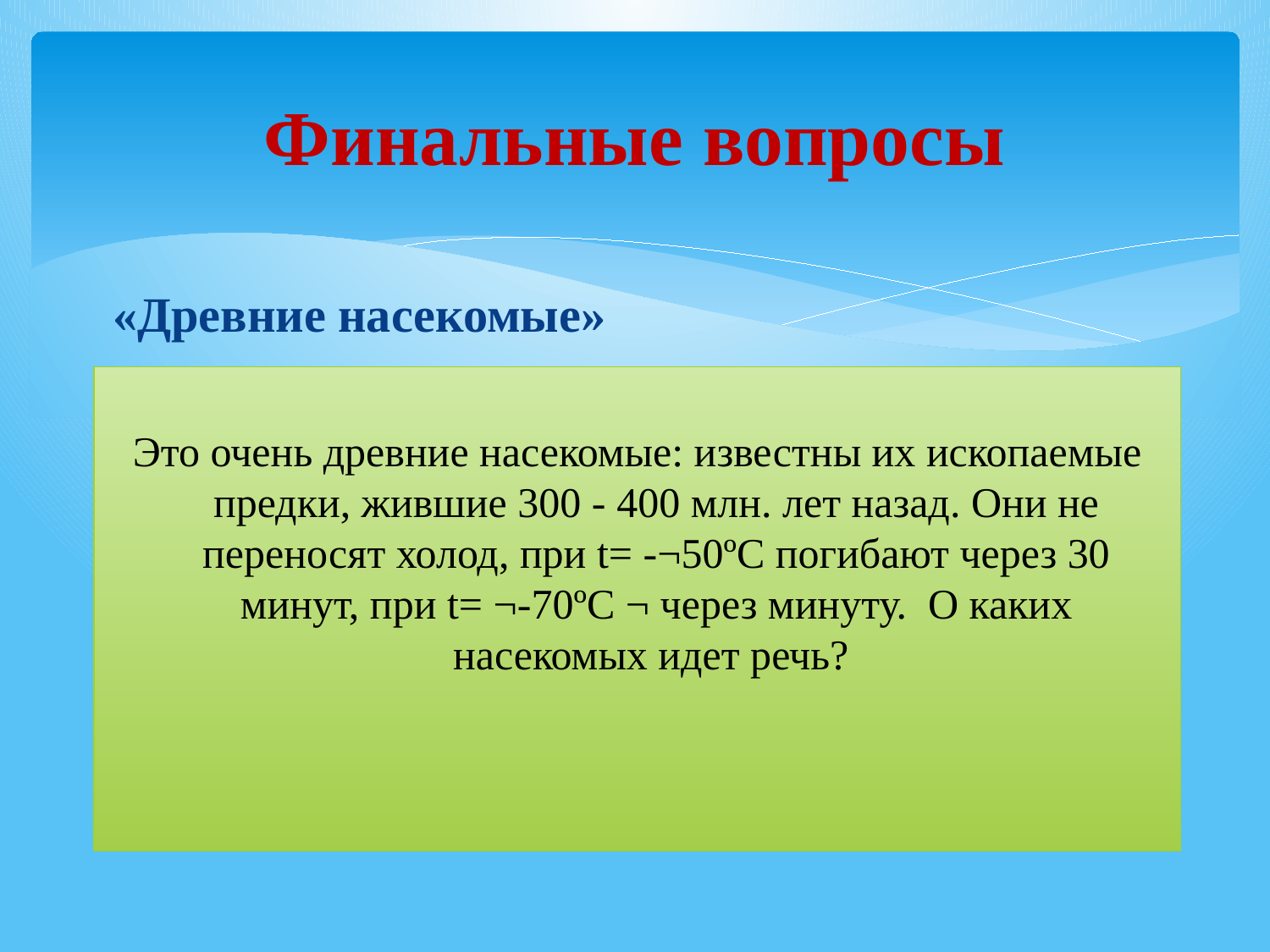

# Финальные вопросы
«Древние насекомые»

Это очень древние насекомые: известны их ископаемые предки, жившие 300 - 400 млн. лет назад. Они не переносят холод, при t= -¬50ºС погибают через 30 минут, при t= ¬-70ºС ¬ через минуту.  О каких насекомых идет речь?